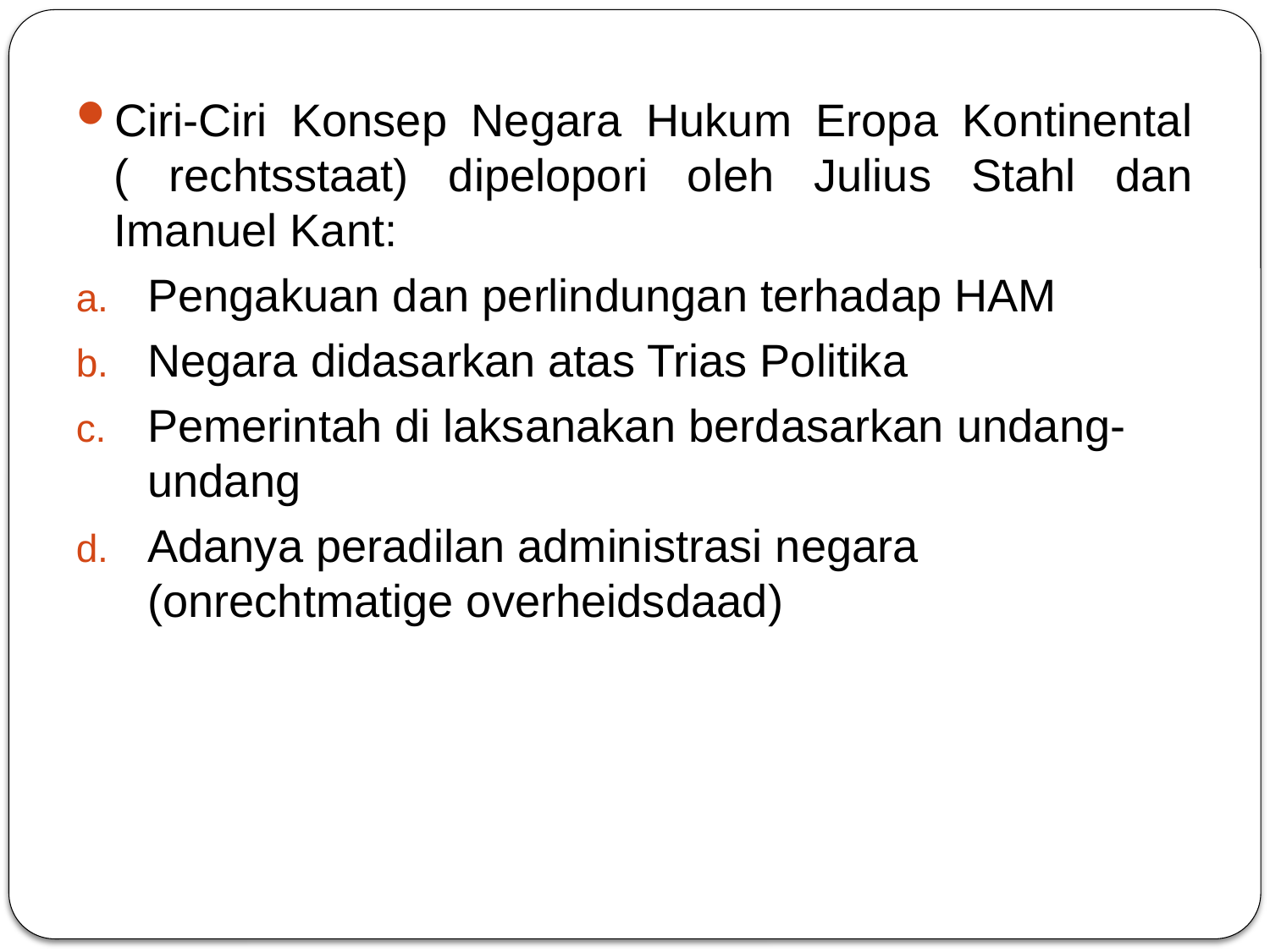

Ciri-Ciri Konsep Negara Hukum Eropa Kontinental ( rechtsstaat) dipelopori oleh Julius Stahl dan Imanuel Kant:
Pengakuan dan perlindungan terhadap HAM
Negara didasarkan atas Trias Politika
Pemerintah di laksanakan berdasarkan undang-undang
Adanya peradilan administrasi negara (onrechtmatige overheidsdaad)